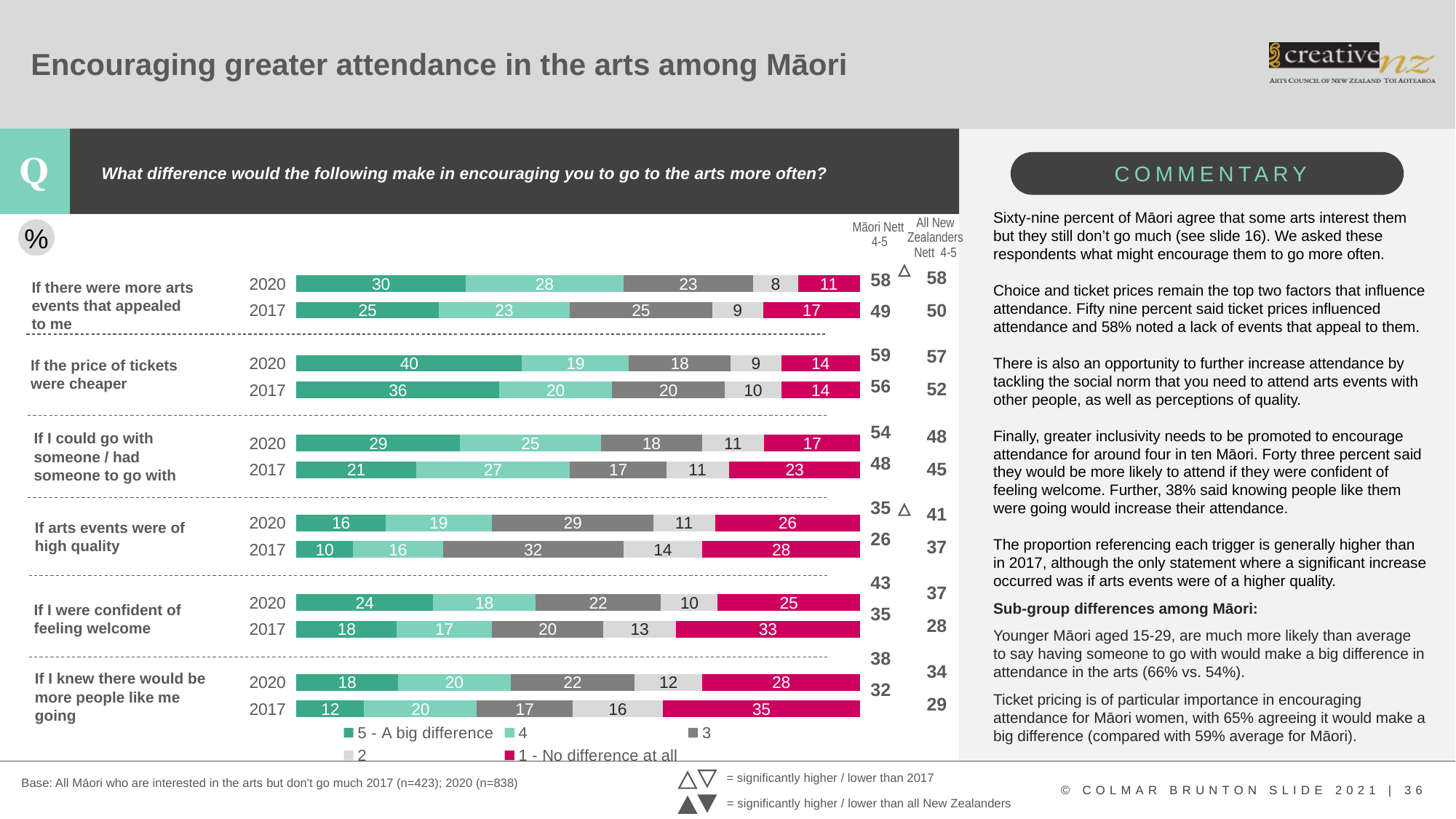

# Encouraging greater attendance in the arts among Māori
What difference would the following make in encouraging you to go to the arts more often?
Sixty-nine percent of Māori agree that some arts interest them but they still don’t go much (see slide 16). We asked these respondents what might encourage them to go more often.

Choice and ticket prices remain the top two factors that influence attendance. Fifty nine percent said ticket prices influenced attendance and 58% noted a lack of events that appeal to them.

There is also an opportunity to further increase attendance by tackling the social norm that you need to attend arts events with other people, as well as perceptions of quality.

Finally, greater inclusivity needs to be promoted to encourage attendance for around four in ten Māori. Forty three percent said they would be more likely to attend if they were confident of feeling welcome. Further, 38% said knowing people like them were going would increase their attendance.

The proportion referencing each trigger is generally higher than in 2017, although the only statement where a significant increase occurred was if arts events were of a higher quality.
Sub-group differences among Māori:
Younger Māori aged 15-29, are much more likely than average to say having someone to go with would make a big difference in attendance in the arts (66% vs. 54%).
Ticket pricing is of particular importance in encouraging attendance for Māori women, with 65% agreeing it would make a big difference (compared with 59% average for Māori).
All New Zealanders Nett  4-5
Māori Nett  4-5
%

### Chart

| Category | 5 - A big difference | 4 | 3 | 2 | 1 - No difference at all |
|---|---|---|---|---|---|
| 2017 | 12.0 | 20.0 | 17.0 | 16.0 | 35.0 |
| 2020 | 18.0 | 20.0 | 22.0 | 12.0 | 28.0 |
|  | None | None | None | None | None |
| 2017 | 18.0 | 17.0 | 20.0 | 13.0 | 33.0 |
| 2020 | 24.0 | 18.0 | 22.0 | 10.0 | 25.0 |
|  | None | None | None | None | None |
| 2017 | 10.0 | 16.0 | 32.0 | 14.0 | 28.0 |
| 2020 | 16.0 | 19.0 | 29.0 | 11.0 | 26.0 |
|  | None | None | None | None | None |
| 2017 | 21.0 | 27.0 | 17.0 | 11.0 | 23.0 |
| 2020 | 29.0 | 25.0 | 18.0 | 11.0 | 17.0 |
|  | None | None | None | None | None |
| 2017 | 36.0 | 20.0 | 20.0 | 10.0 | 14.0 |
| 2020 | 40.0 | 19.0 | 18.0 | 9.0 | 14.0 |
|  | None | None | None | None | None |
| 2017 | 25.0 | 23.0 | 25.0 | 9.0 | 17.0 |
| 2020 | 30.0 | 28.0 | 23.0 | 8.0 | 11.0 |
| 58 |
| --- |
| 50 |
|  |
| 57 |
| 52 |
|  |
| 48 |
| 45 |
|  |
| 41 |
| 37 |
|  |
| 37 |
| 28 |
|  |
| 34 |
| 29 |
| 58 |
| --- |
| 49 |
|  |
| 59 |
| 56 |
|  |
| 54 |
| 48 |
|  |
| 35 |
| 26 |
|  |
| 43 |
| 35 |
|  |
| 38 |
| 32 |

If there were more arts events that appealed to me
If the price of tickets were cheaper
If I could go with someone / had someone to go with
If arts events were of high quality
If I were confident of feeling welcome
If I knew there would be more people like me going

= significantly higher / lower than 2017

Base: All Māori who are interested in the arts but don't go much 2017 (n=423); 2020 (n=838)
= significantly higher / lower than all New Zealanders